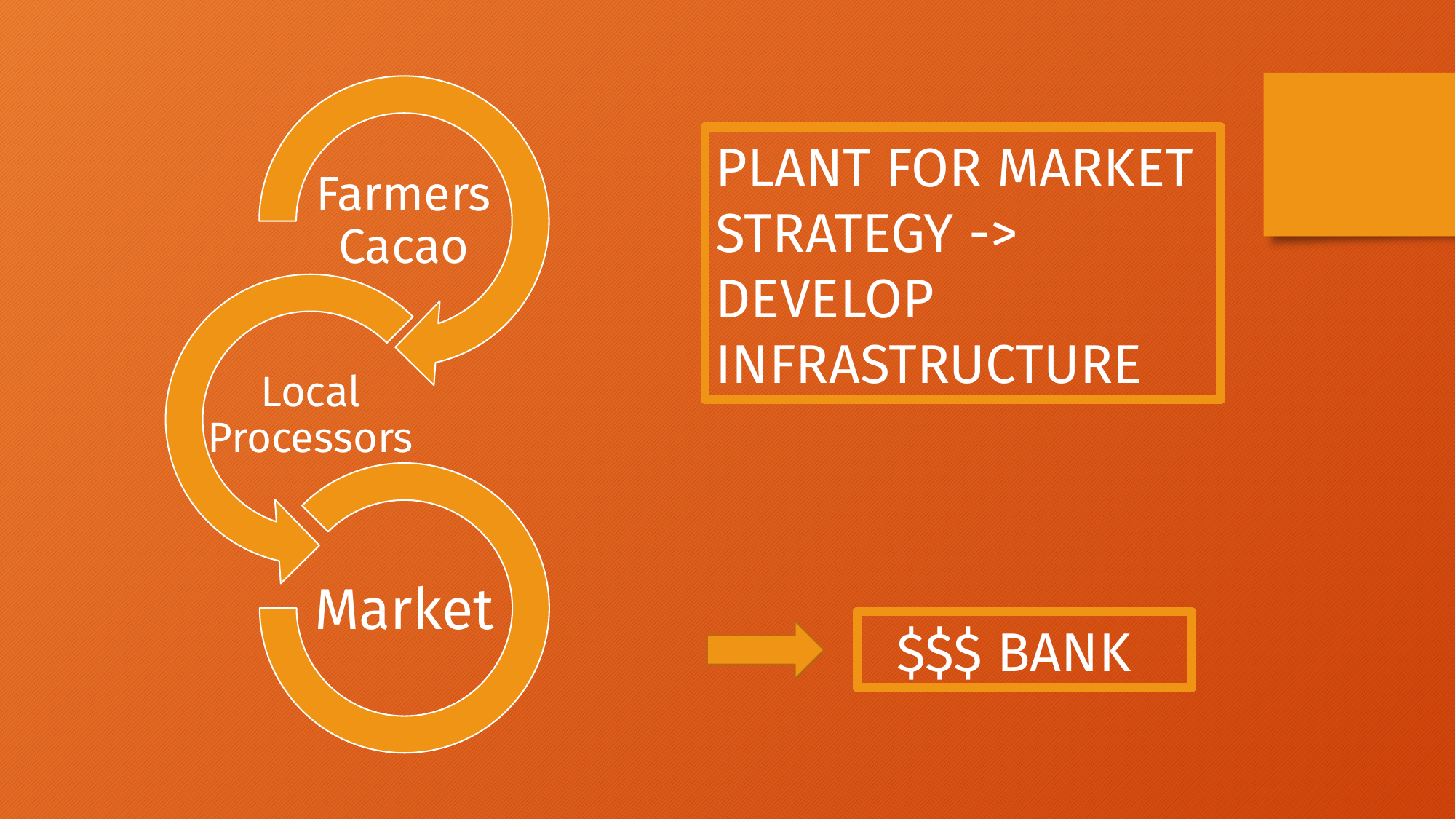

Farmers Cacao
Local Processors
Market
PLANT FOR MARKET STRATEGY ->
DEVELOP INFRASTRUCTURE
  $$$ BANK